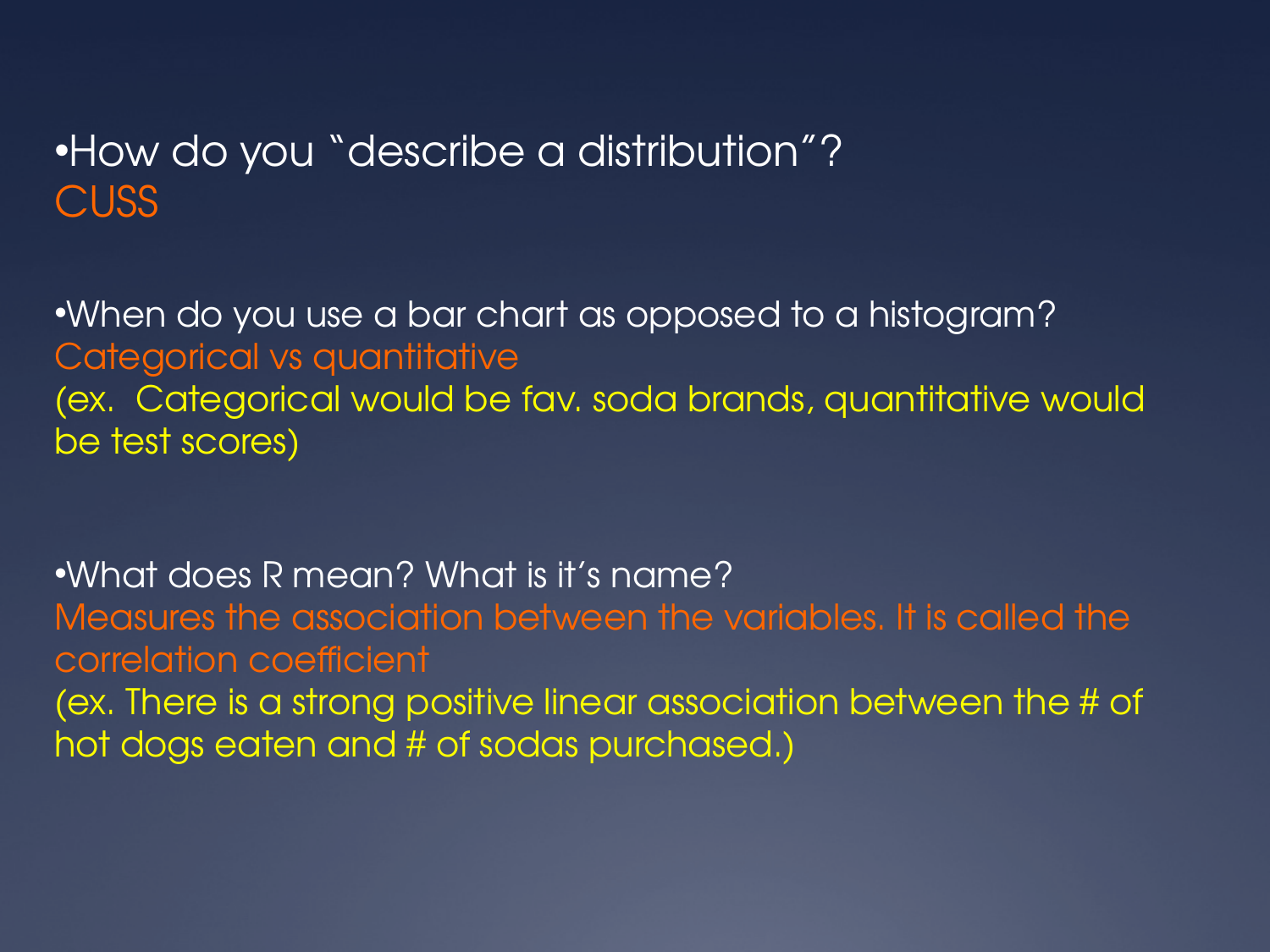

How do you “describe a distribution”?
CUSS

When do you use a bar chart as opposed to a histogram?
Categorical vs quantitative
(ex.  Categorical would be fav. soda brands, quantitative would be test scores)

What does R mean? What is it’s name?
Measures the association between the variables. It is called the correlation coefficient
(ex. There is a strong positive linear association between the # of hot dogs eaten and # of sodas purchased.)